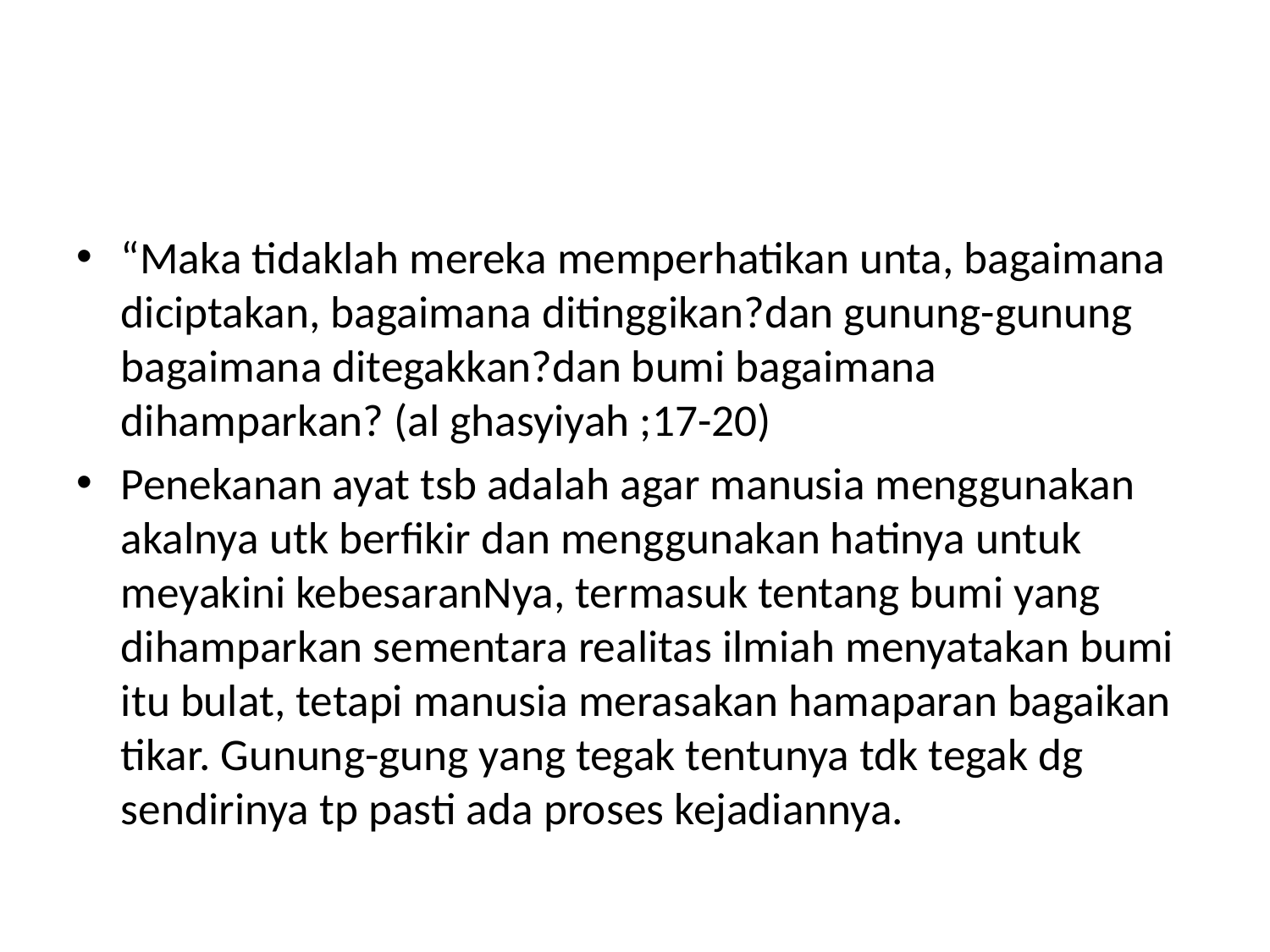

#
“Maka tidaklah mereka memperhatikan unta, bagaimana diciptakan, bagaimana ditinggikan?dan gunung-gunung bagaimana ditegakkan?dan bumi bagaimana dihamparkan? (al ghasyiyah ;17-20)
Penekanan ayat tsb adalah agar manusia menggunakan akalnya utk berfikir dan menggunakan hatinya untuk meyakini kebesaranNya, termasuk tentang bumi yang dihamparkan sementara realitas ilmiah menyatakan bumi itu bulat, tetapi manusia merasakan hamaparan bagaikan tikar. Gunung-gung yang tegak tentunya tdk tegak dg sendirinya tp pasti ada proses kejadiannya.